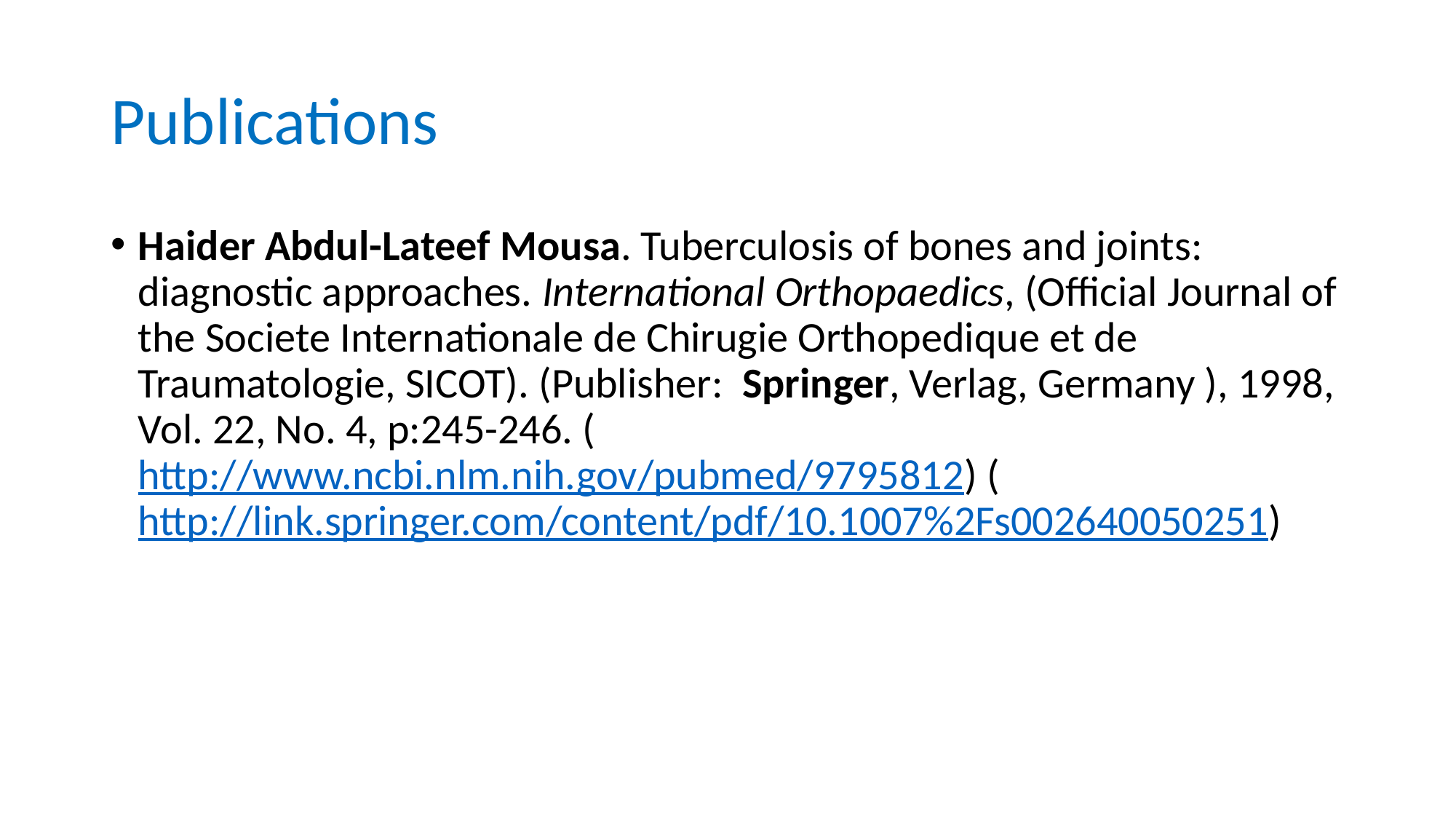

# Publications
Haider Abdul-Lateef Mousa. Tuberculosis of bones and joints: diagnostic approaches. International Orthopaedics, (Official Journal of the Societe Internationale de Chirugie Orthopedique et de Traumatologie, SICOT). (Publisher:  Springer, Verlag, Germany ), 1998, Vol. 22, No. 4, p:245-246. (http://www.ncbi.nlm.nih.gov/pubmed/9795812) (http://link.springer.com/content/pdf/10.1007%2Fs002640050251)